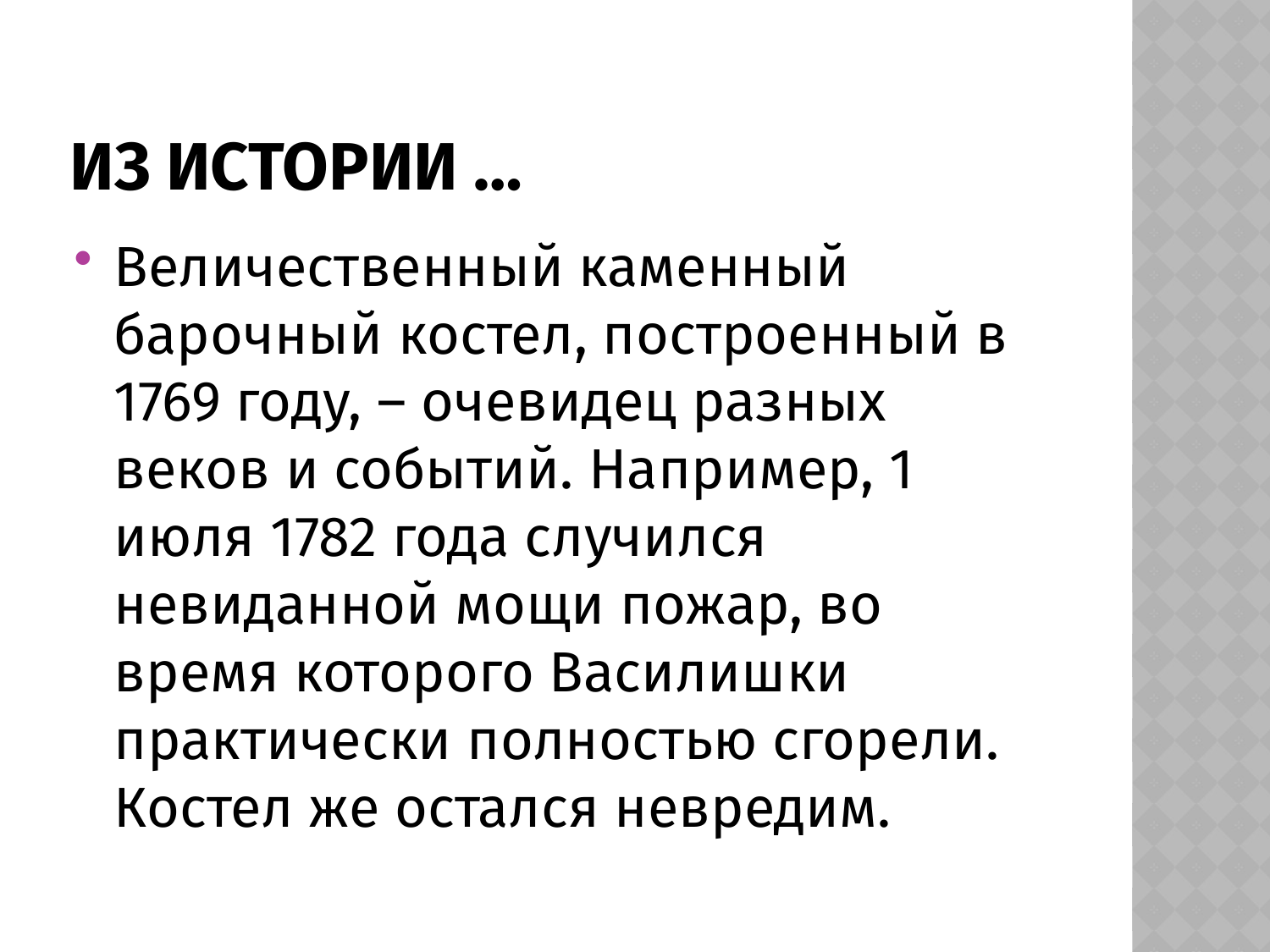

# Из истории …
Величественный каменный барочный костел, построенный в 1769 году, – очевидец разных веков и событий. Например, 1 июля 1782 года случился невиданной мощи пожар, во время которого Василишки практически полностью сгорели. Костел же остался невредим.